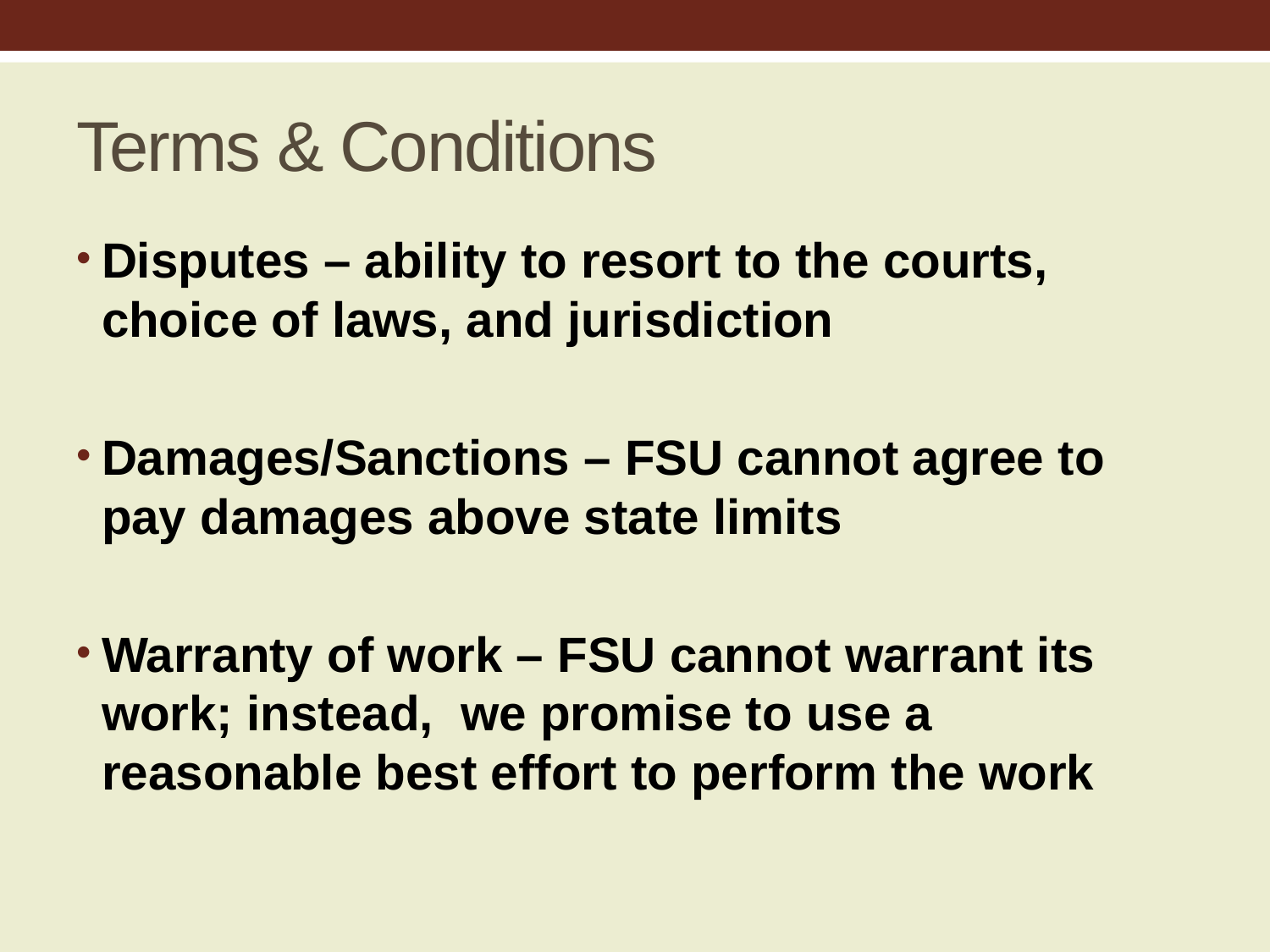

# Terms & Conditions
Disputes – ability to resort to the courts, choice of laws, and jurisdiction

Damages/Sanctions – FSU cannot agree to pay damages above state limits

Warranty of work – FSU cannot warrant its work; instead,  we promise to use a reasonable best effort to perform the work